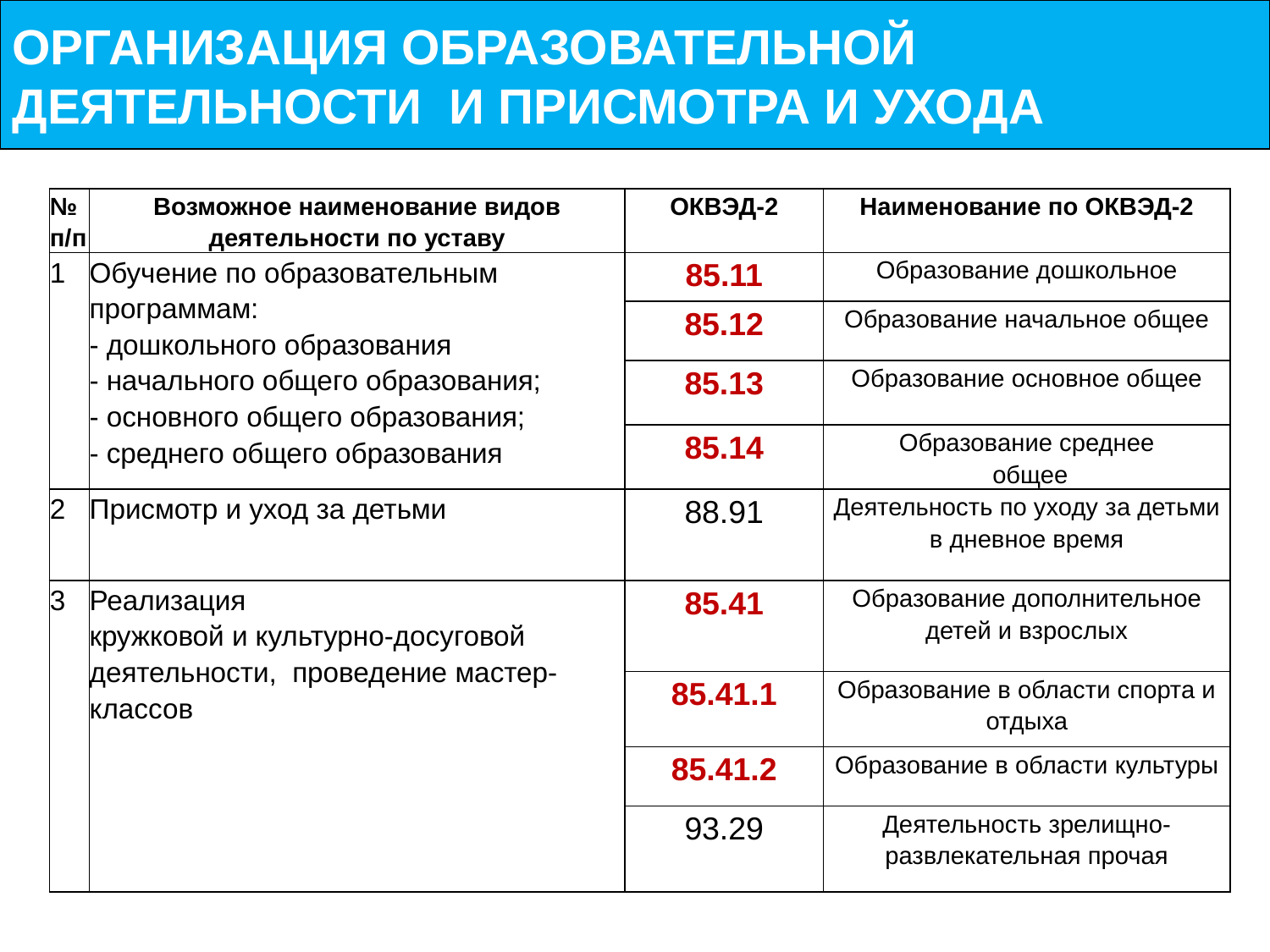

Организация образовательной
Деятельности  и присмотра и ухода
| № п/п | Возможное наименование видов деятельности по уставу | ОКВЭД-2 | Наименование по ОКВЭД-2 |
| --- | --- | --- | --- |
| 1 | Обучение по образовательным программам: - дошкольного образования - начального общего образования; - основного общего образования; - среднего общего образования | 85.11 | Образование дошкольное |
|  |  | 85.12 | Образование начальное общее |
|  |  | 85.13 | Образование основное общее |
|  |  | 85.14 | Образование среднее общее |
| 2 | Присмотр и уход за детьми | 88.91 | Деятельность по уходу за детьми в дневное время |
| 3 | Реализация кружковой и культурно-досуговой деятельности, проведение мастер-классов | 85.41 | Образование дополнительное детей и взрослых |
|  |  | 85.41.1 | Образование в области спорта и отдыха |
|  |  | 85.41.2 | Образование в области культуры |
|  |  | 93.29 | Деятельность зрелищно-развлекательная прочая |